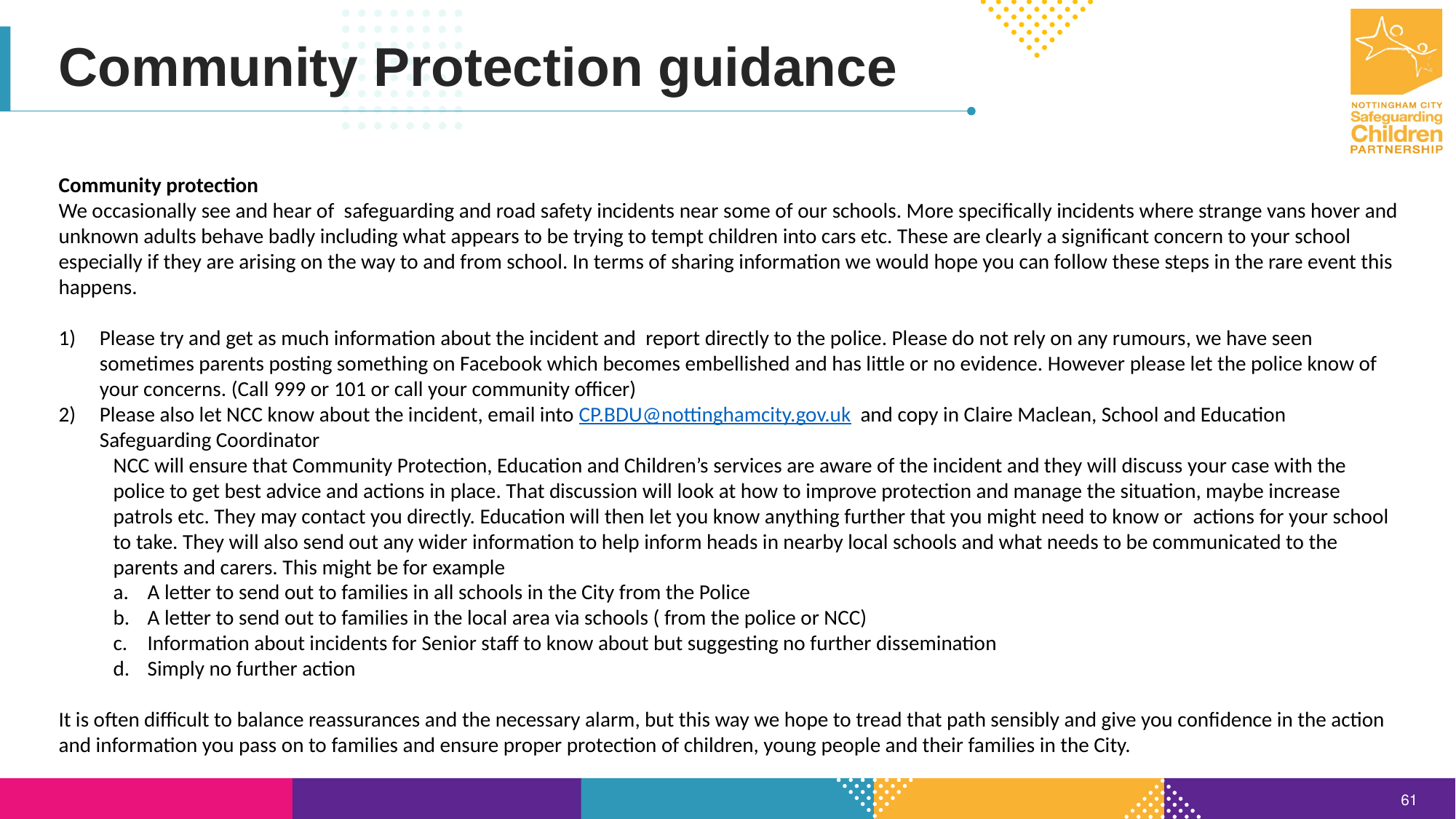

Community Protection guidance
Community protection
We occasionally see and hear of  safeguarding and road safety incidents near some of our schools. More specifically incidents where strange vans hover and unknown adults behave badly including what appears to be trying to tempt children into cars etc. These are clearly a significant concern to your school especially if they are arising on the way to and from school. In terms of sharing information we would hope you can follow these steps in the rare event this happens.

Please try and get as much information about the incident and  report directly to the police. Please do not rely on any rumours, we have seen sometimes parents posting something on Facebook which becomes embellished and has little or no evidence. However please let the police know of your concerns. (Call 999 or 101 or call your community officer)
Please also let NCC know about the incident, email into CP.BDU@nottinghamcity.gov.uk  and copy in Claire Maclean, School and Education Safeguarding Coordinator
NCC will ensure that Community Protection, Education and Children’s services are aware of the incident and they will discuss your case with the police to get best advice and actions in place. That discussion will look at how to improve protection and manage the situation, maybe increase patrols etc. They may contact you directly. Education will then let you know anything further that you might need to know or  actions for your school to take. They will also send out any wider information to help inform heads in nearby local schools and what needs to be communicated to the parents and carers. This might be for example
A letter to send out to families in all schools in the City from the Police
A letter to send out to families in the local area via schools ( from the police or NCC)
Information about incidents for Senior staff to know about but suggesting no further dissemination
Simply no further action

It is often difficult to balance reassurances and the necessary alarm, but this way we hope to tread that path sensibly and give you confidence in the action and information you pass on to families and ensure proper protection of children, young people and their families in the City.